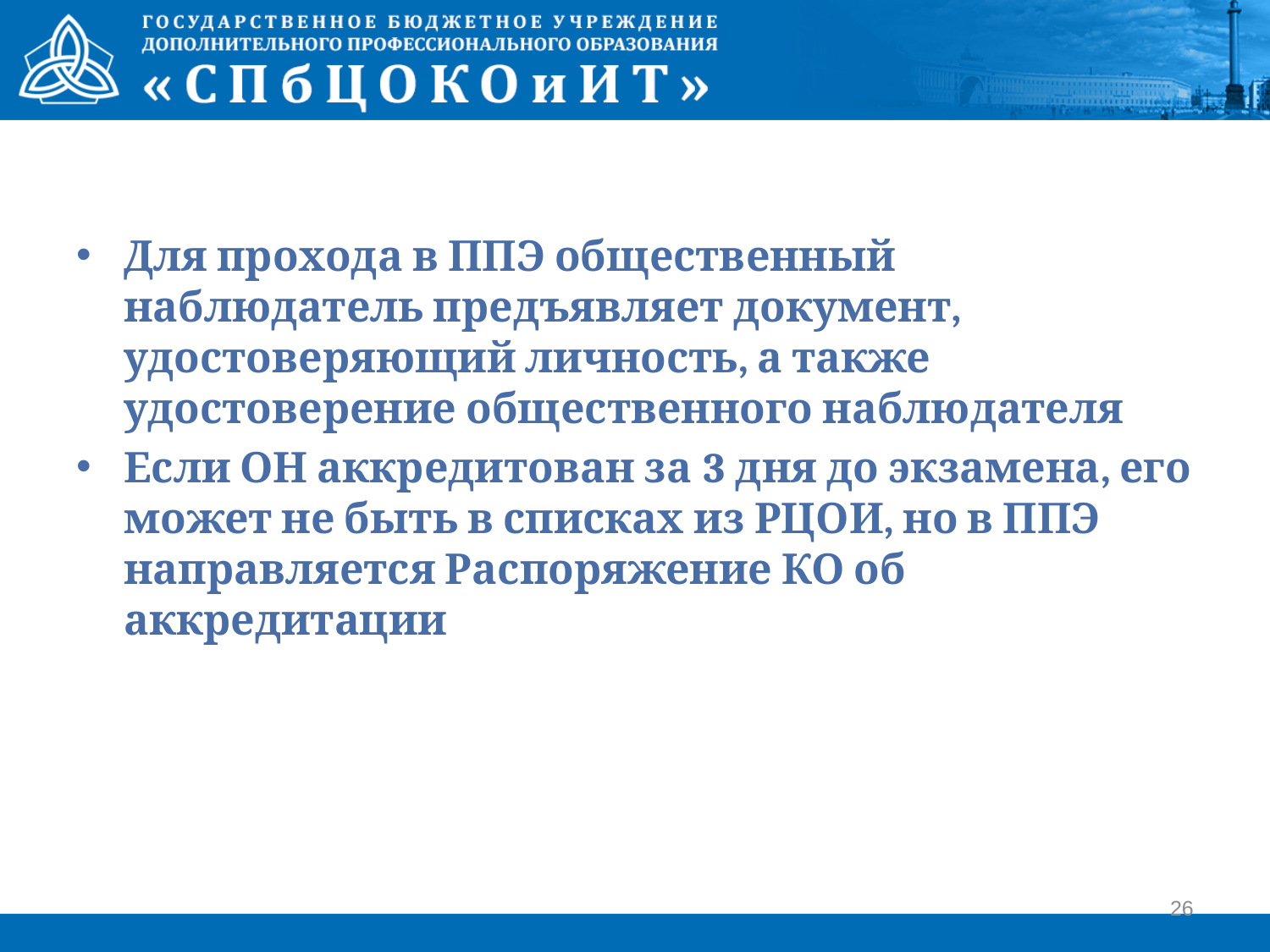

#
Для прохода в ППЭ общественный наблюдатель предъявляет документ, удостоверяющий личность, а также удостоверение общественного наблюдателя
Если ОН аккредитован за 3 дня до экзамена, его может не быть в списках из РЦОИ, но в ППЭ направляется Распоряжение КО об аккредитации
26